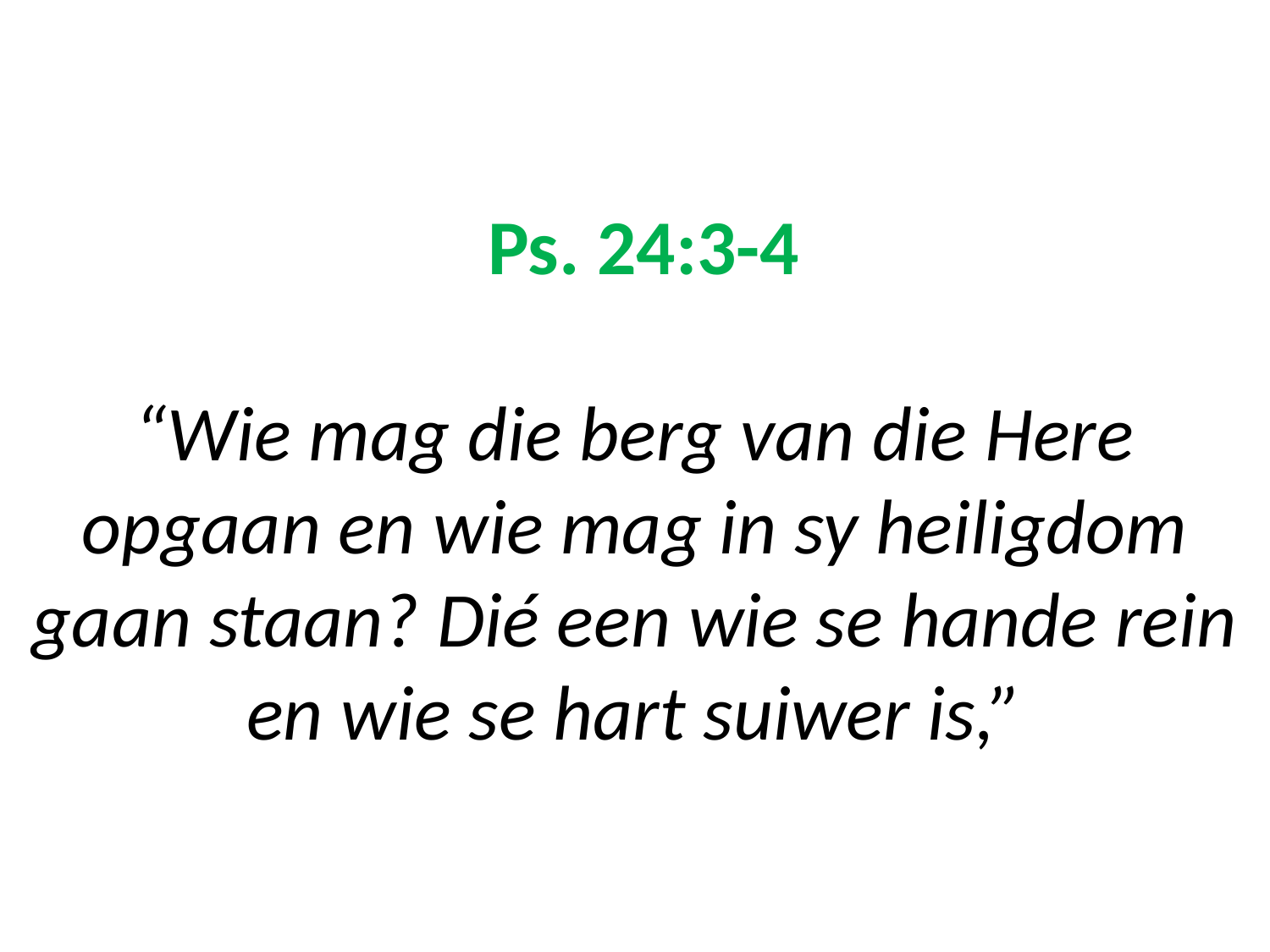

# Ps. 24:3-4 “Wie mag die berg van die Here opgaan en wie mag in sy heiligdom gaan staan? Dié een wie se hande rein en wie se hart suiwer is,”